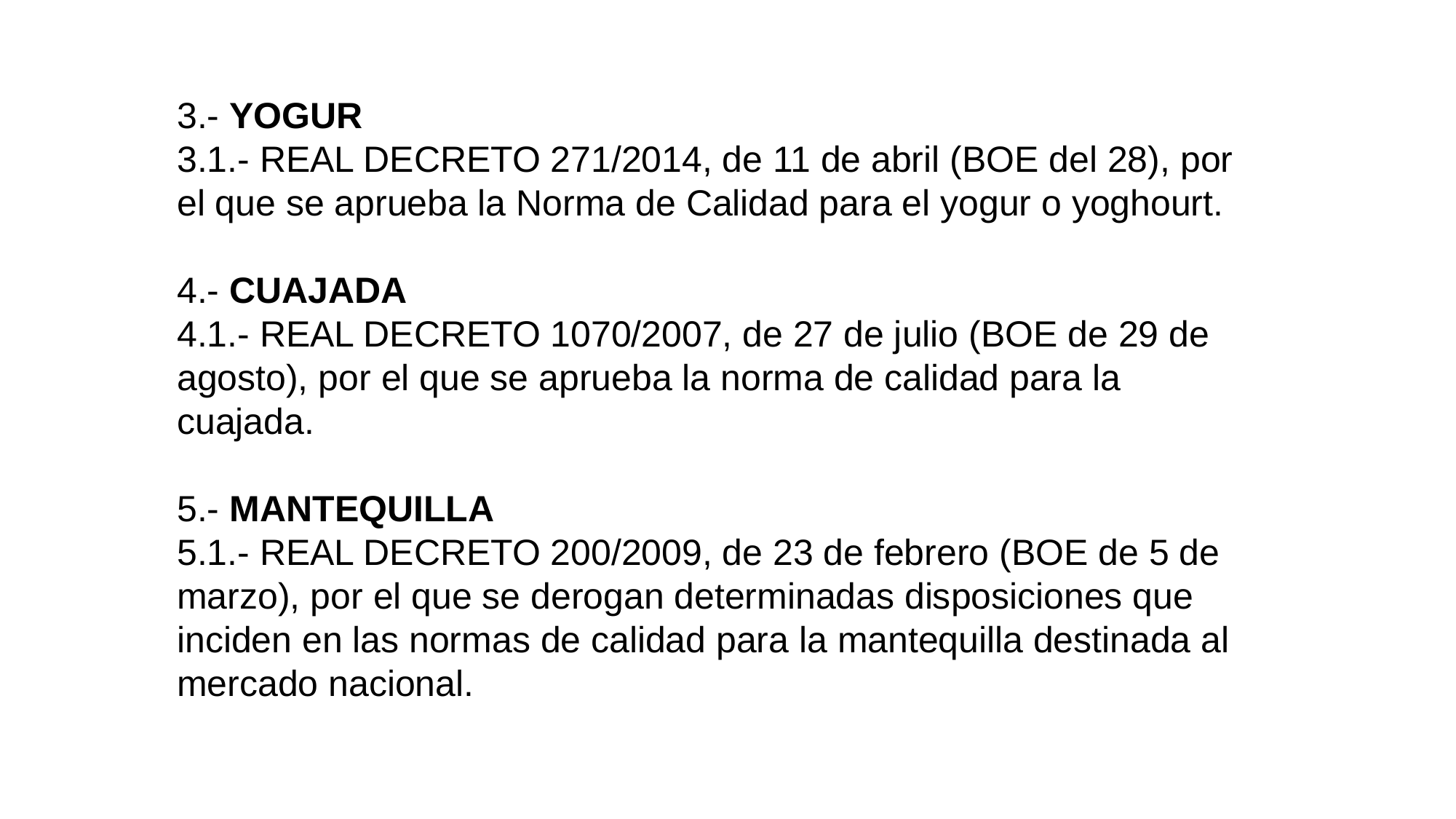

3.- YOGUR
3.1.- REAL DECRETO 271/2014, de 11 de abril (BOE del 28), por el que se aprueba la Norma de Calidad para el yogur o yoghourt.

4.- CUAJADA
4.1.- REAL DECRETO 1070/2007, de 27 de julio (BOE de 29 de agosto), por el que se aprueba la norma de calidad para la cuajada.

5.- MANTEQUILLA
5.1.- REAL DECRETO 200/2009, de 23 de febrero (BOE de 5 de marzo), por el que se derogan determinadas disposiciones que inciden en las normas de calidad para la mantequilla destinada al mercado nacional.